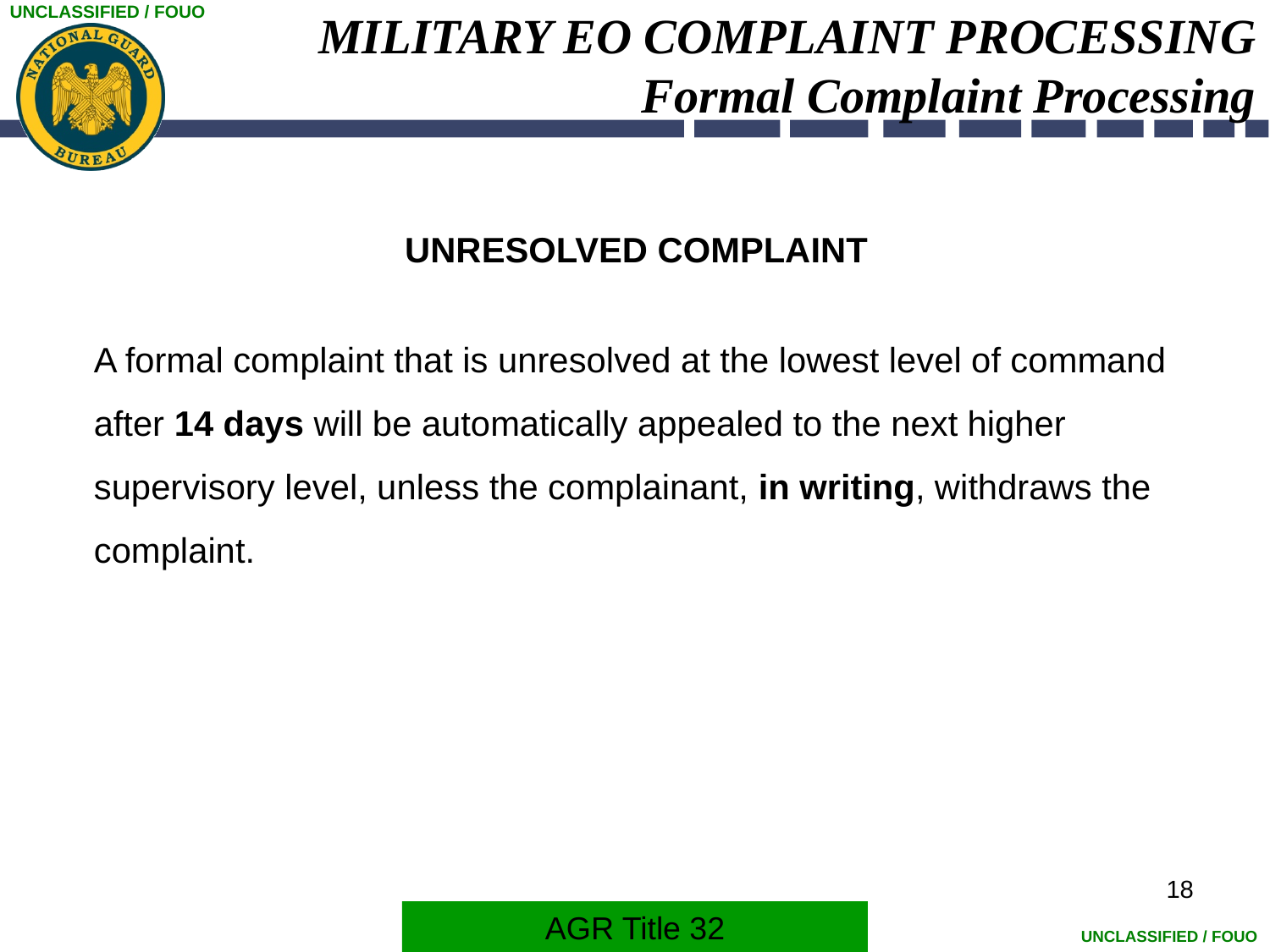

# MILITARY EO COMPLAINT PROCESSING Formal Complaint Processing

UNRESOLVED COMPLAINT

	A formal complaint that is unresolved at the lowest level of command after 14 days will be automatically appealed to the next higher supervisory level, unless the complainant, in writing, withdraws the complaint.

18
AGR Title 32